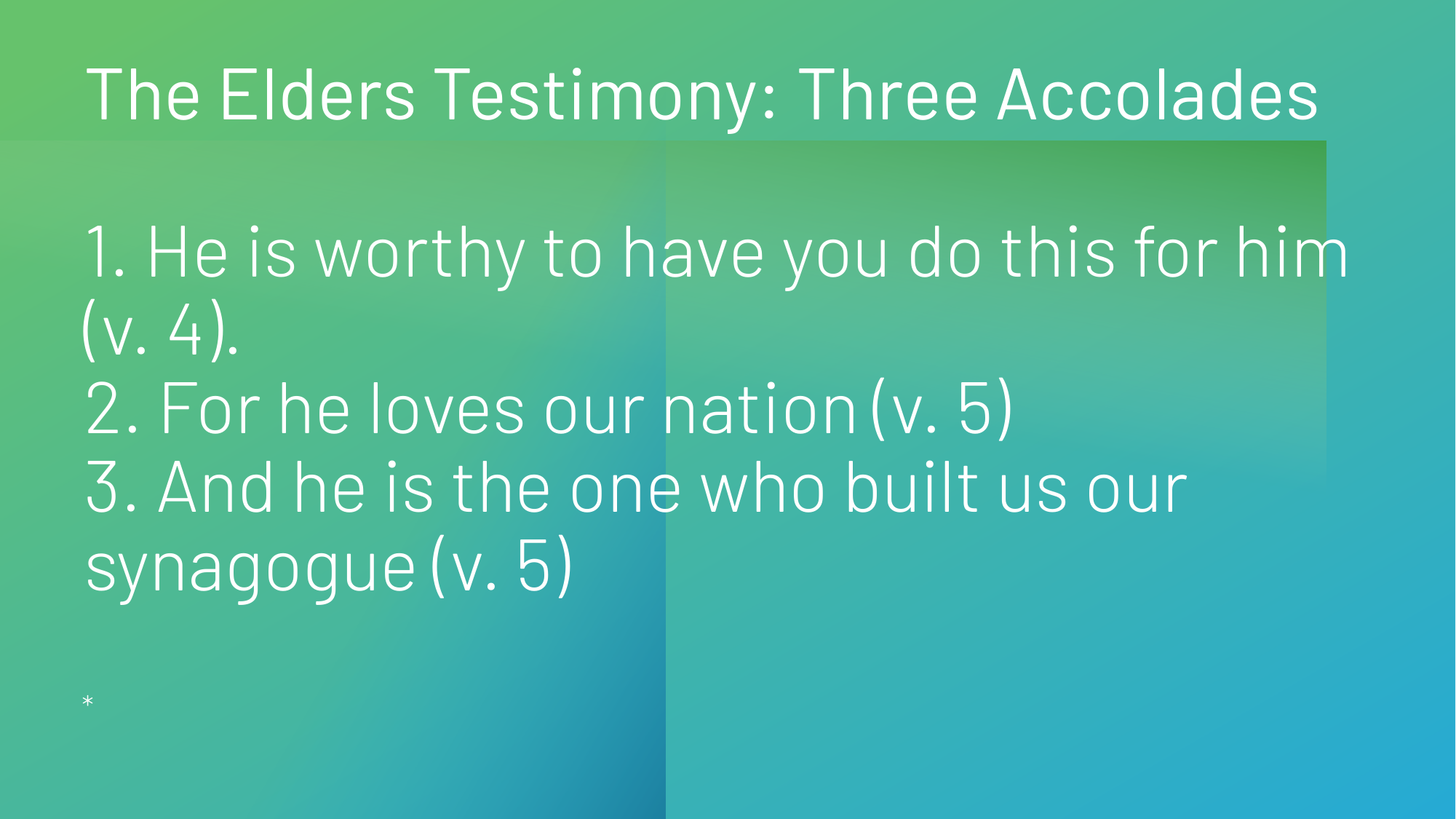

# The Elders Testimony: Three Accolades 1. He is worthy to have you do this for him (v. 4). 2. For he loves our nation (v. 5) 3. And he is the one who built us our synagogue (v. 5)
   *